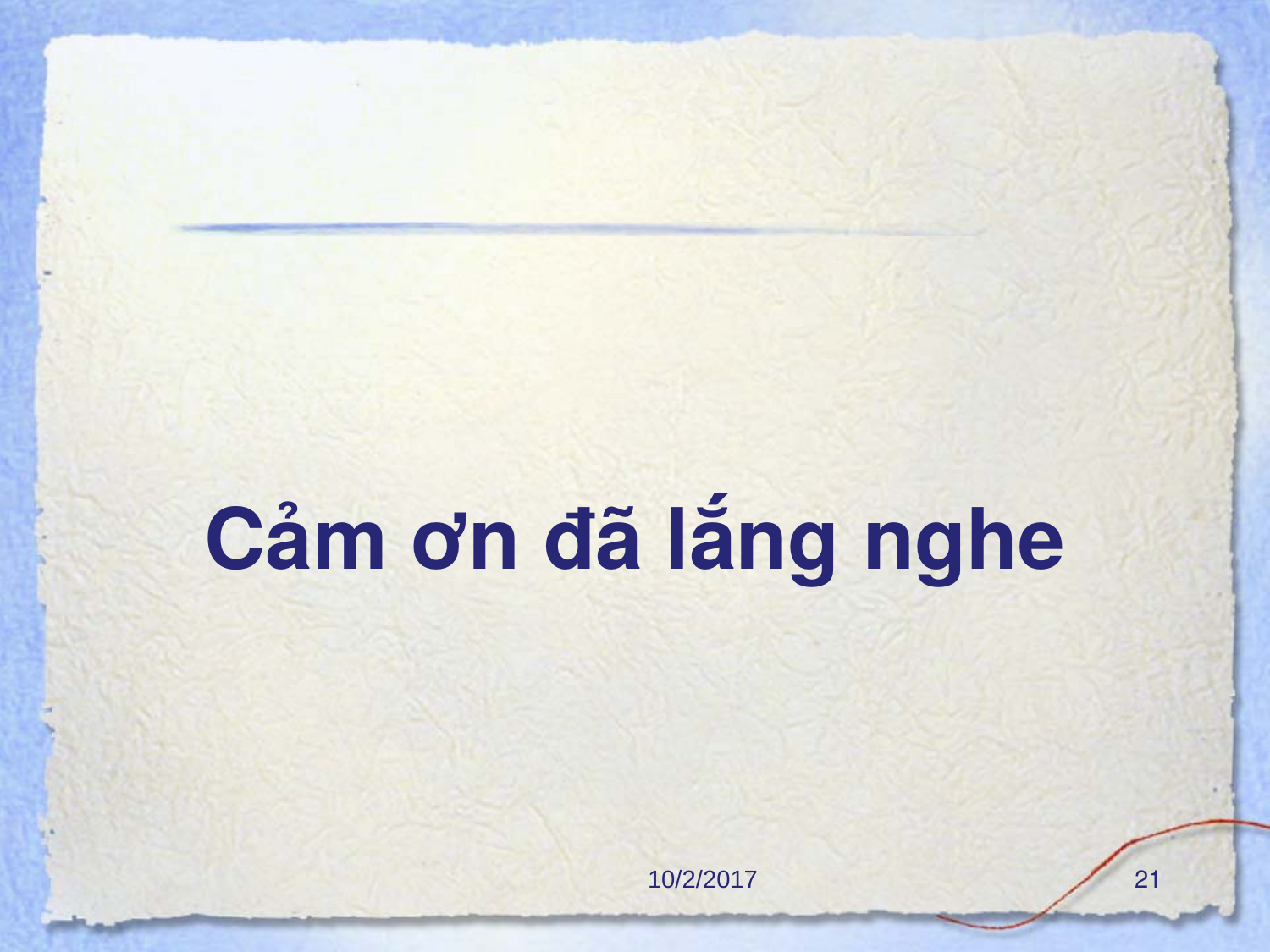

# Cảm ơn đã lắng nghe
10/2/2017
21